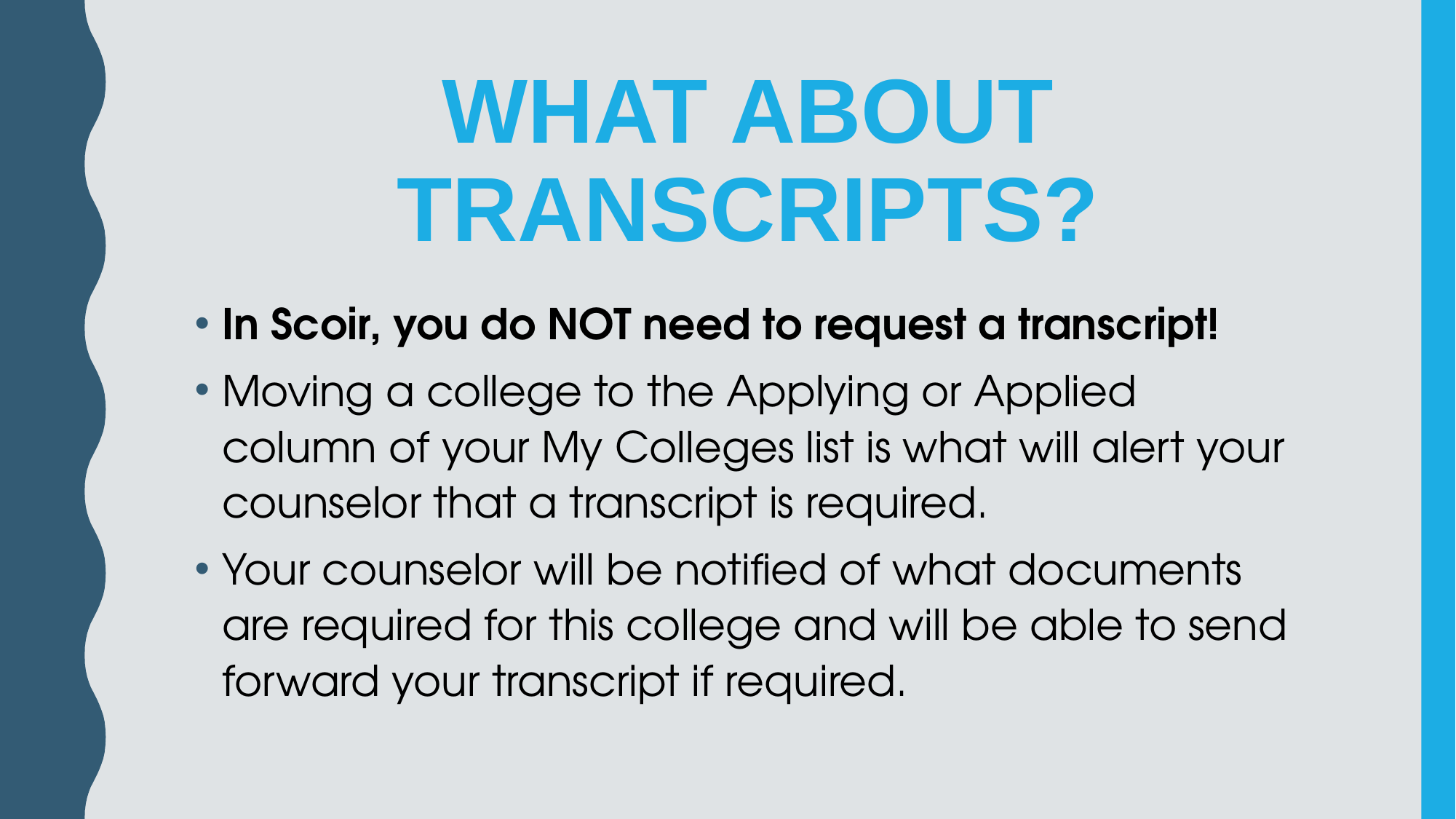

# WHAT ABOUT TRANSCRIPTS?
In Scoir, you do NOT need to request a transcript!
Moving a college to the Applying or Applied column of your My Colleges list is what will alert your counselor that a transcript is required.
Your counselor will be notified of what documents are required for this college and will be able to send forward your transcript if required.